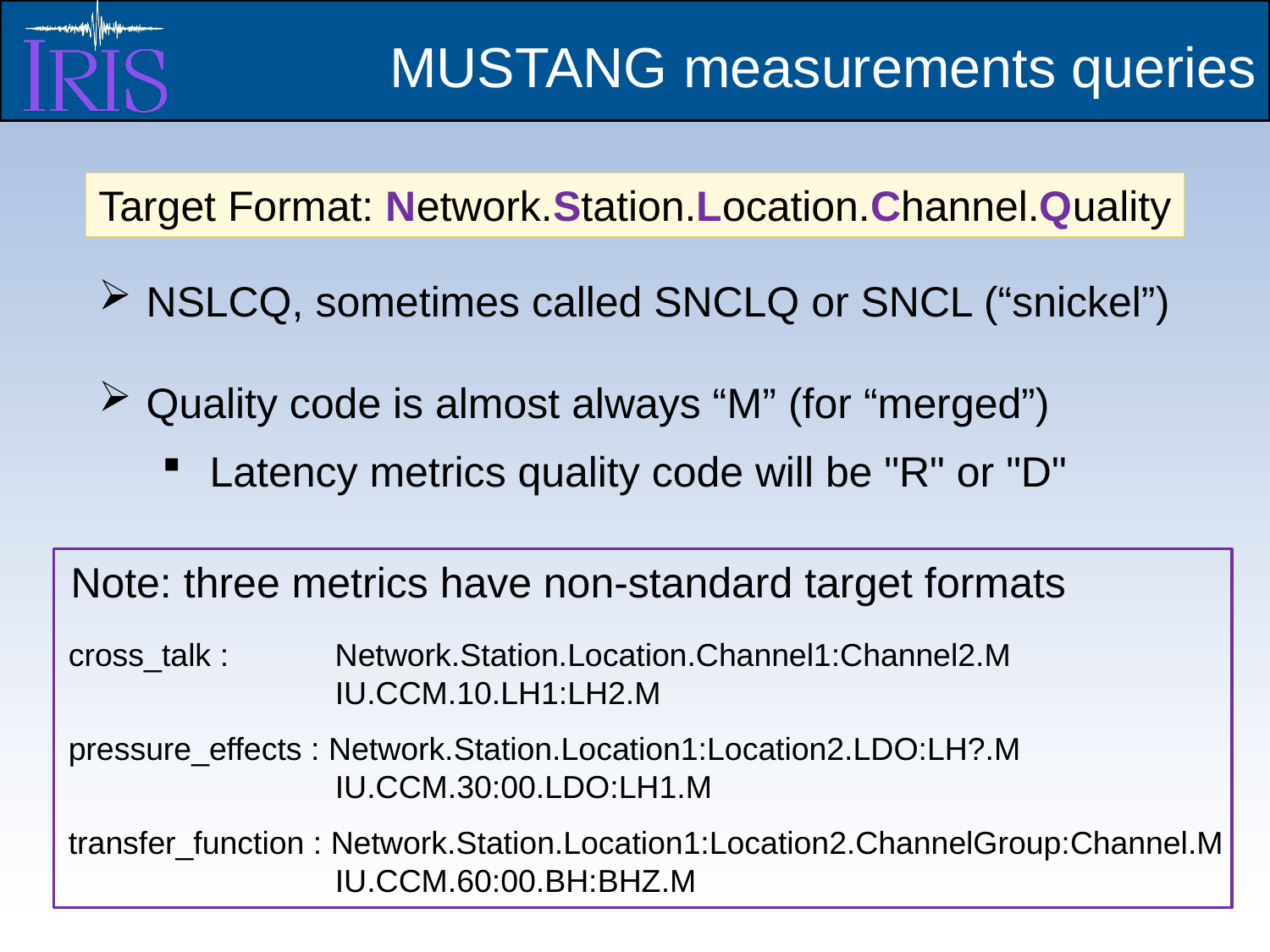

MUSTANG measurements queries
Target Format: Network.Station.Location.Channel.Quality
NSLCQ, sometimes called SNCLQ or SNCL (“snickel”)

Quality code is almost always “M” (for “merged”)
Latency metrics quality code will be "R" or "D"

Note: three metrics have non-standard target formats
cross_talk :            Network.Station.Location.Channel1:Channel2.M
                              IU.CCM.10.LH1:LH2.M
pressure_effects : Network.Station.Location1:Location2.LDO:LH?.M
                              IU.CCM.30:00.LDO:LH1.M
transfer_function : Network.Station.Location1:Location2.ChannelGroup:Channel.M
                              IU.CCM.60:00.BH:BHZ.M